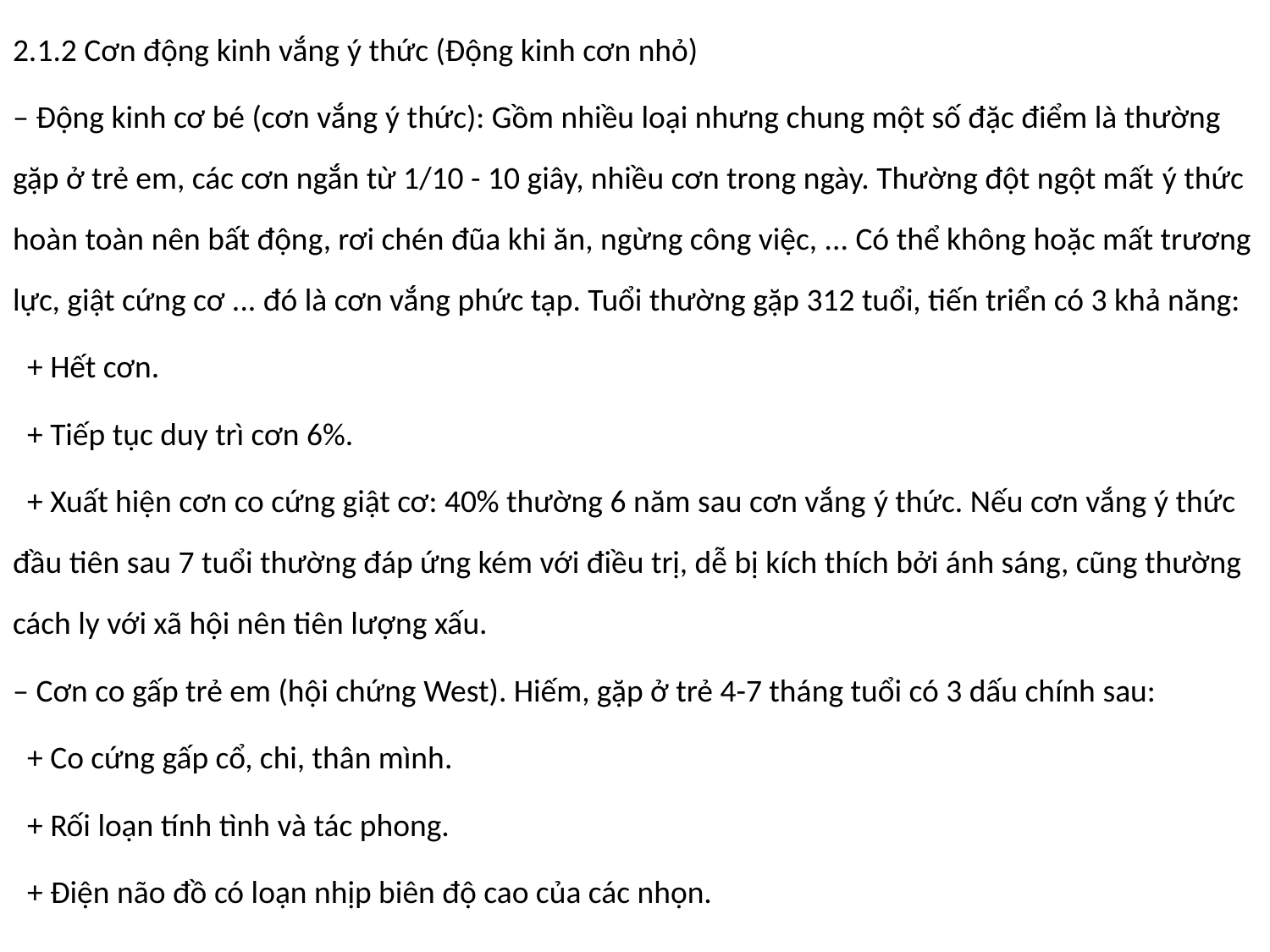

2.1.2 Cơn động kinh vắng ý thức (Động kinh cơn nhỏ)
‒ Ðộng kinh cơ bé (cơn vắng ý thức): Gồm nhiều loại nhưng chung một số đặc điểm là thường gặp ở trẻ em, các cơn ngắn từ 1/10 - 10 giây, nhiều cơn trong ngày. Thường đột ngột mất ý thức hoàn toàn nên bất động, rơi chén đũa khi ăn, ngừng công việc, ... Có thể không hoặc mất trương lực, giật cứng cơ ... đó là cơn vắng phức tạp. Tuổi thường gặp 312 tuổi, tiến triển có 3 khả năng:
  + Hết cơn.
  + Tiếp tục duy trì cơn 6%.
  + Xuất hiện cơn co cứng giật cơ: 40% thường 6 năm sau cơn vắng ý thức. Nếu cơn vắng ý thức đầu tiên sau 7 tuổi thường đáp ứng kém với điều trị, dễ bị kích thích bởi ánh sáng, cũng thường cách ly với xã hội nên tiên lượng xấu.
‒ Cơn co gấp trẻ em (hội chứng West). Hiếm, gặp ở trẻ 4-7 tháng tuổi có 3 dấu chính sau:
  + Co cứng gấp cổ, chi, thân mình.
  + Rối loạn tính tình và tác phong.
  + Ðiện não đồ có loạn nhịp biên độ cao của các nhọn.